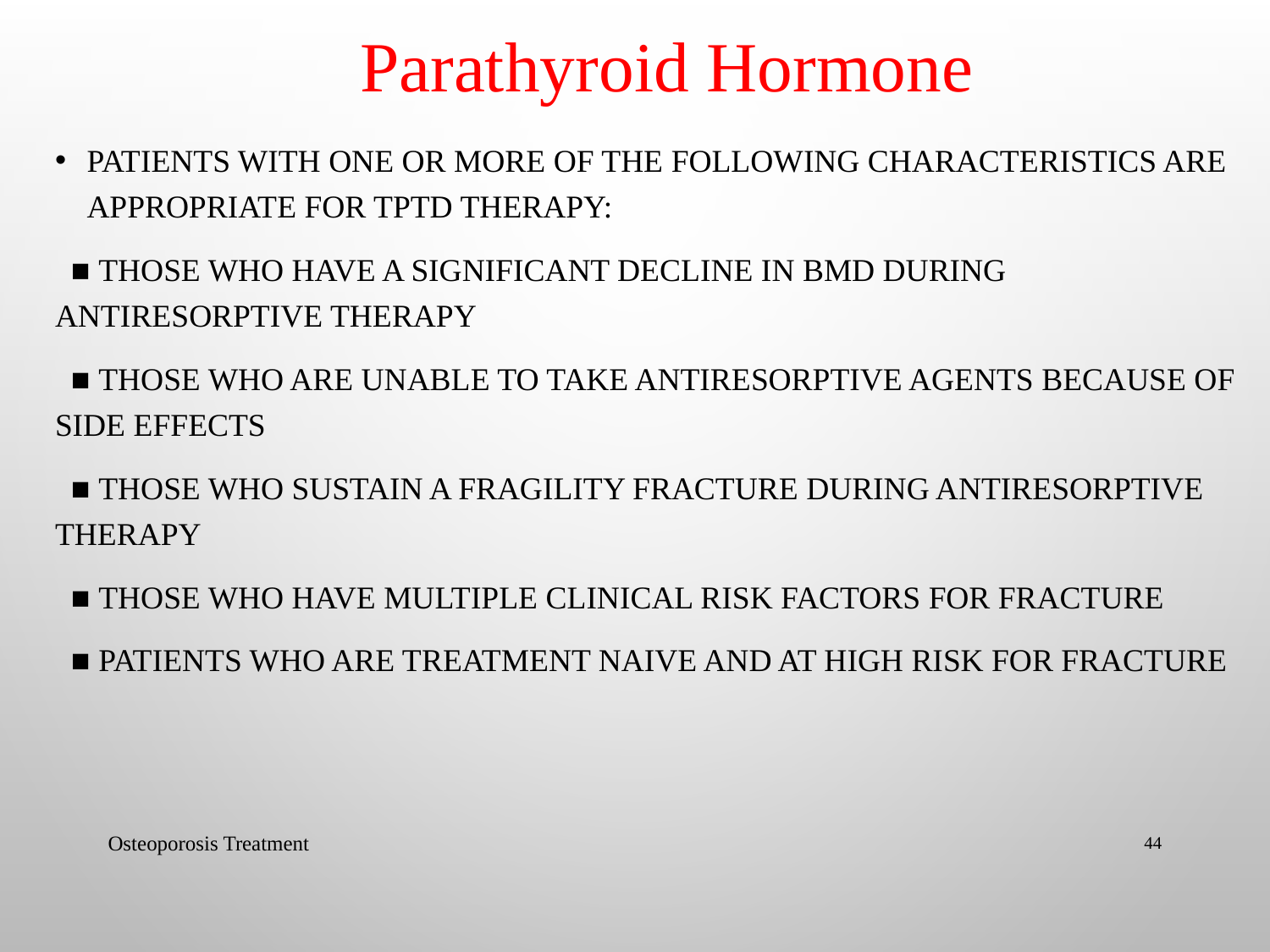

# Parathyroid Hormone
Patients with one or more of the following characteristics are appropriate for TPTD therapy:
  ■ Those who have a significant decline in BMD during antiresorptive therapy
  ■ Those who are unable to take antiresorptive agents because of side effects
  ■ Those who sustain a fragility fracture during antiresorptive therapy
  ■ Those who have multiple clinical risk factors for fracture
  ■ Patients who are treatment naive and at high risk for fracture
Osteoporosis Treatment
44